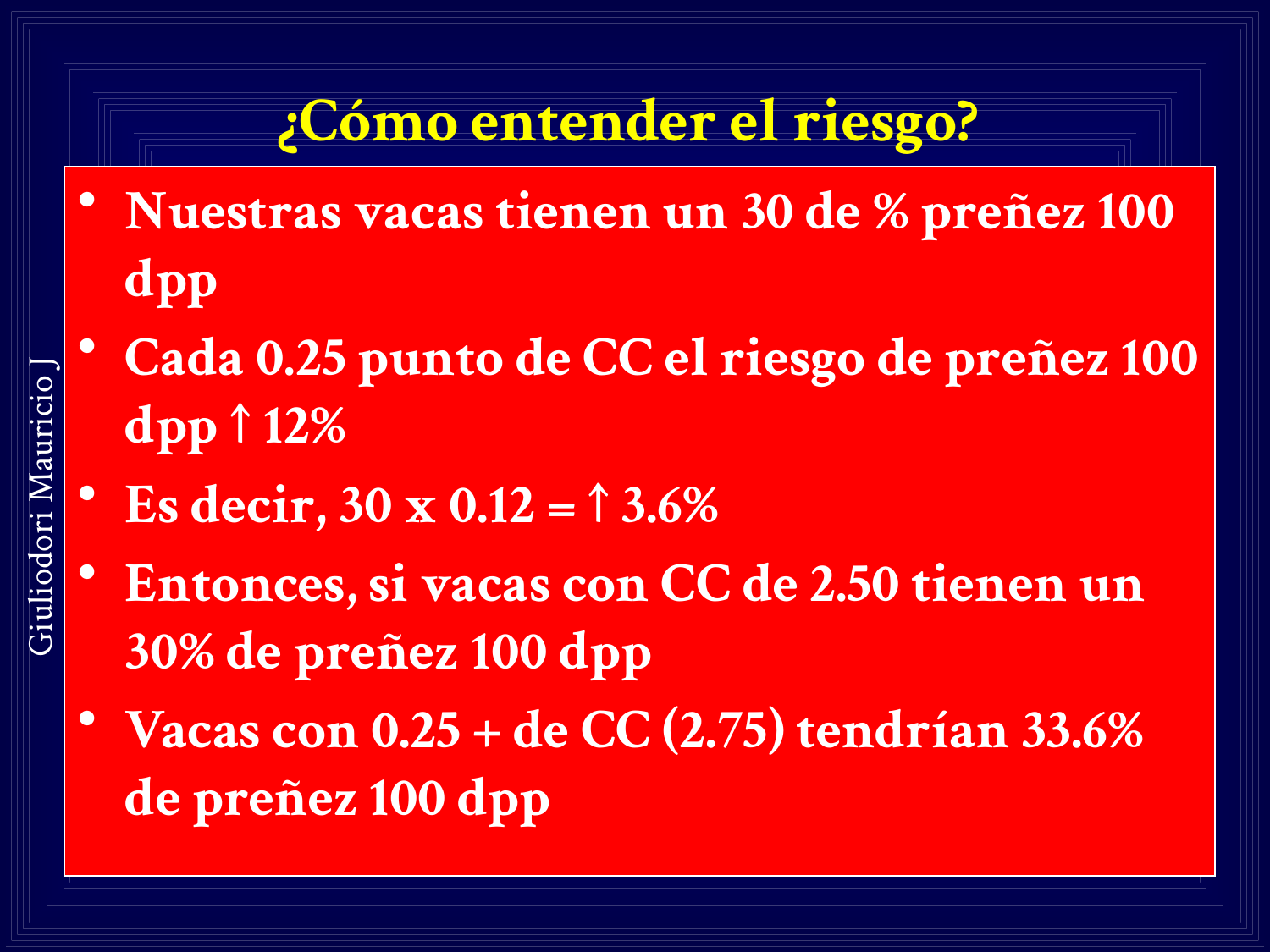

# ¿Cómo entender el riesgo?
Nuestras vacas tienen un 30 de % preñez 100 dpp
Cada 0.25 punto de CC el riesgo de preñez 100 dpp ↑ 12%
Es decir, 30 x 0.12 = ↑ 3.6%
Entonces, si vacas con CC de 2.50 tienen un 30% de preñez 100 dpp
Vacas con 0.25 + de CC (2.75) tendrían 33.6% de preñez 100 dpp
Giuliodori Mauricio J